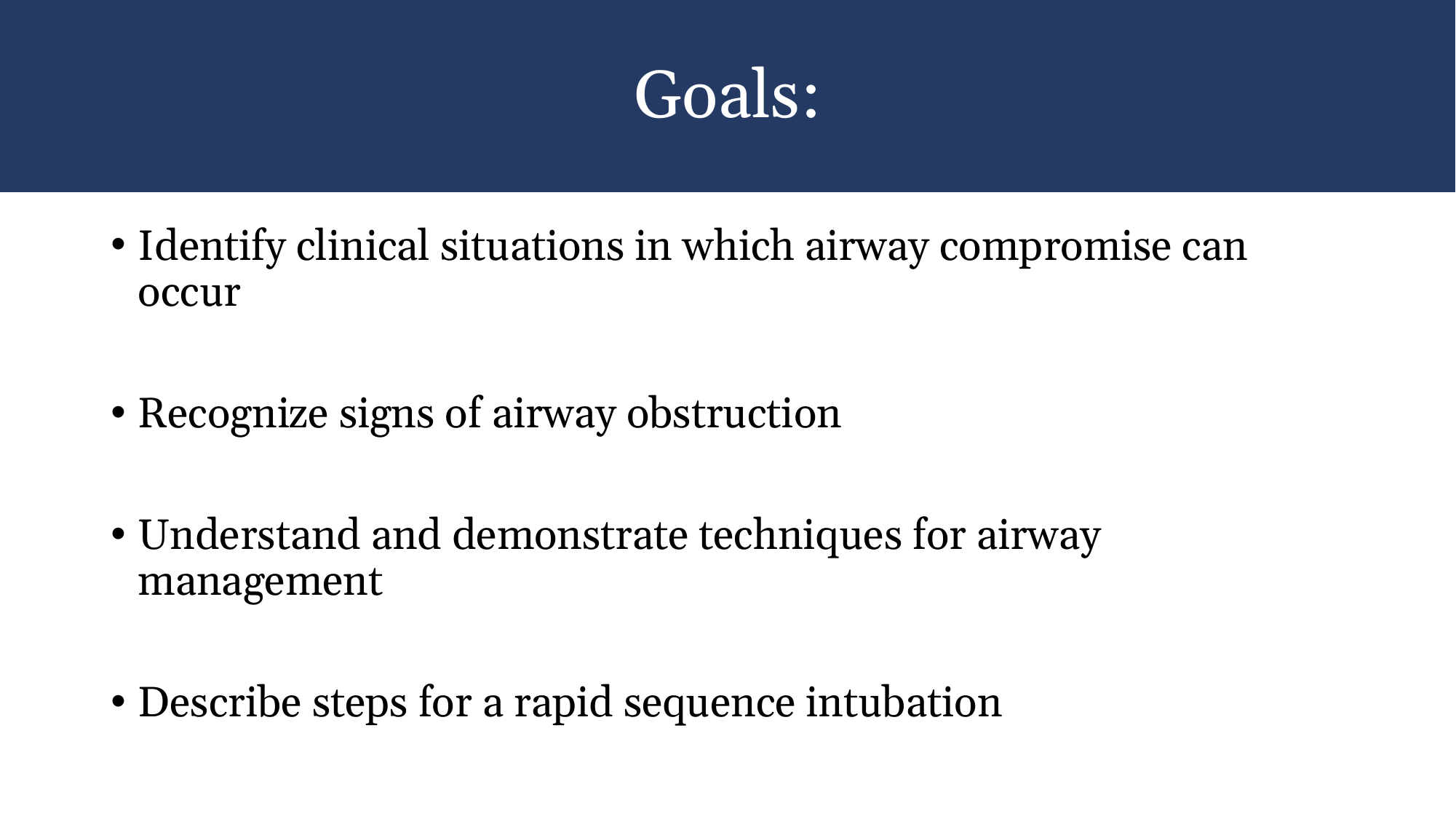

# Goals:
Identify clinical situations in which airway compromise can occur

Recognize signs of airway obstruction

Understand and demonstrate techniques for airway management

Describe steps for a rapid sequence intubation